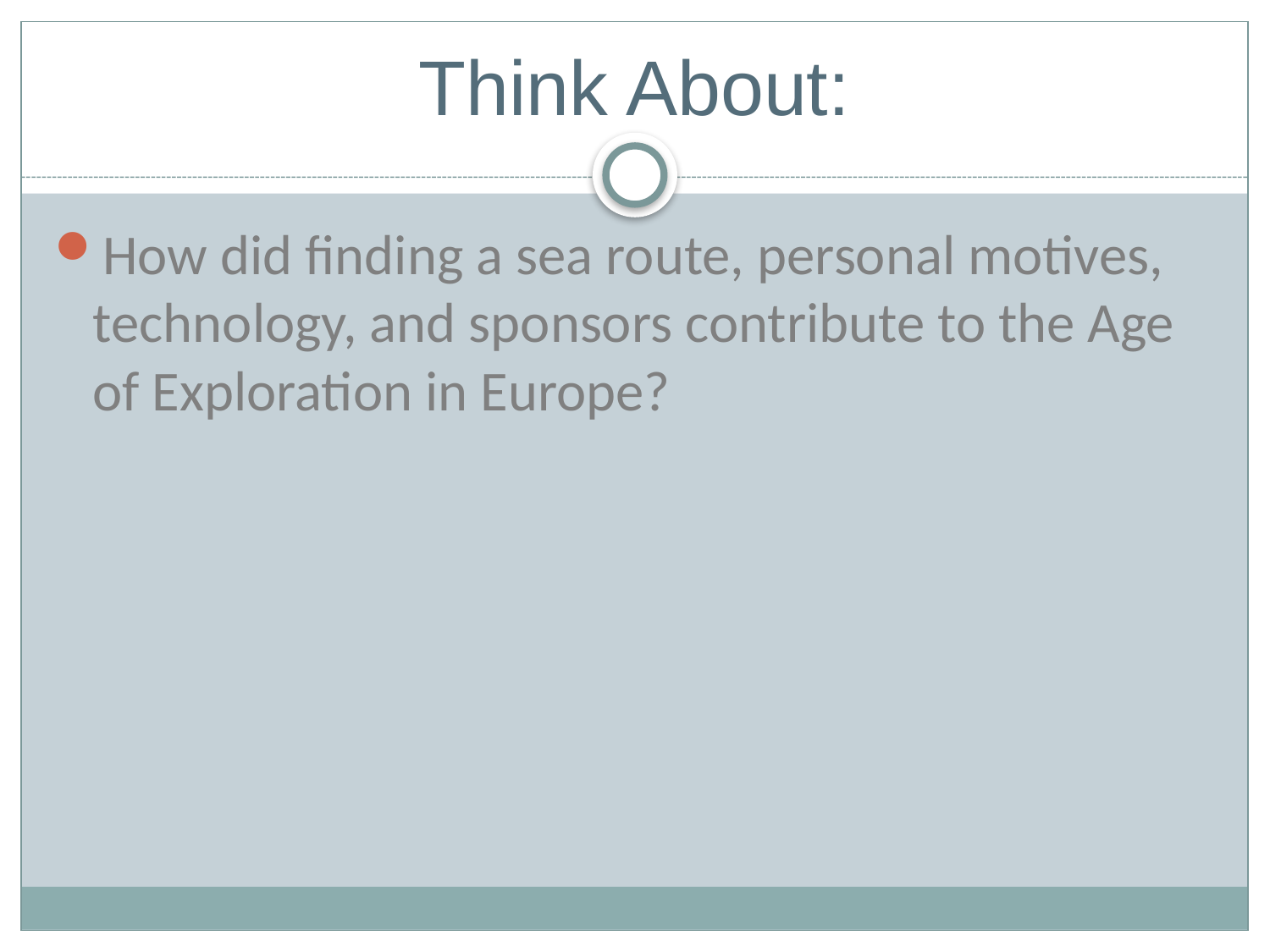

# Think About:
How did finding a sea route, personal motives, technology, and sponsors contribute to the Age of Exploration in Europe?